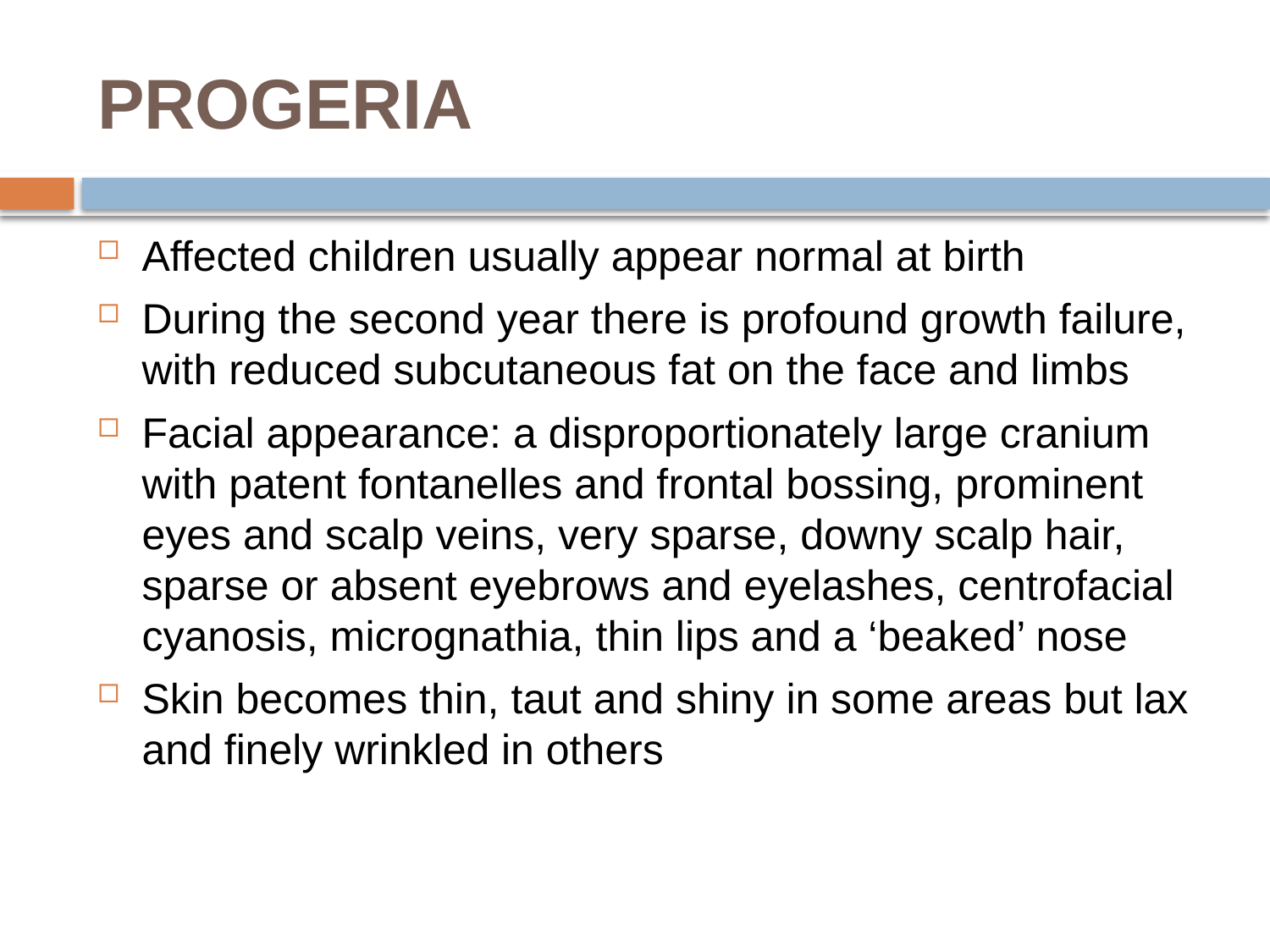

# PROGERIA
Affected children usually appear normal at birth
During the second year there is profound growth failure, with reduced subcutaneous fat on the face and limbs
Facial appearance: a disproportionately large cranium with patent fontanelles and frontal bossing, prominent eyes and scalp veins, very sparse, downy scalp hair, sparse or absent eyebrows and eyelashes, centrofacial cyanosis, micrognathia, thin lips and a ‘beaked’ nose
Skin becomes thin, taut and shiny in some areas but lax and finely wrinkled in others